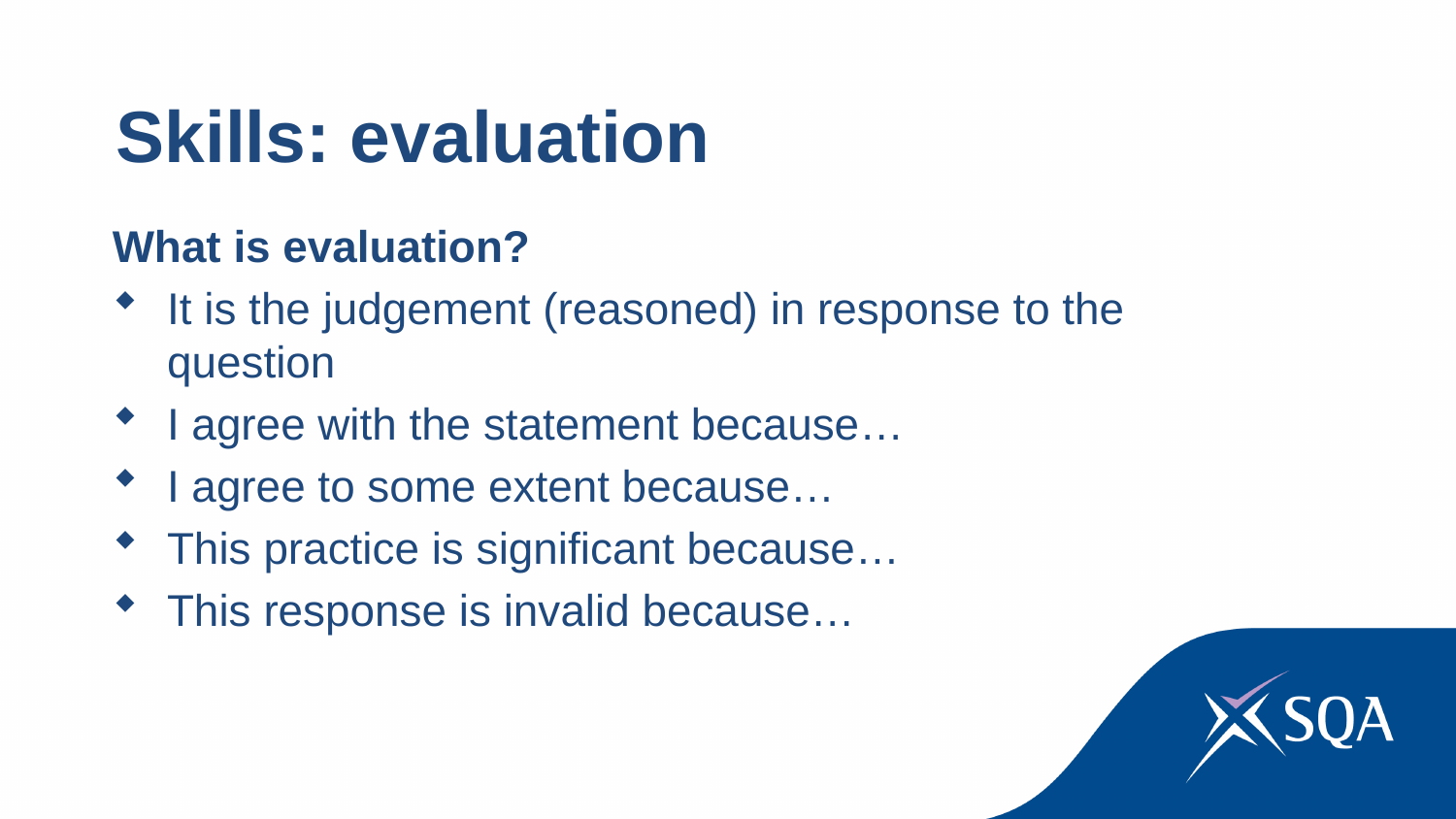

Skills: evaluation
What is evaluation?
It is the judgement (reasoned) in response to the question
I agree with the statement because…
I agree to some extent because…
This practice is significant because…
This response is invalid because…